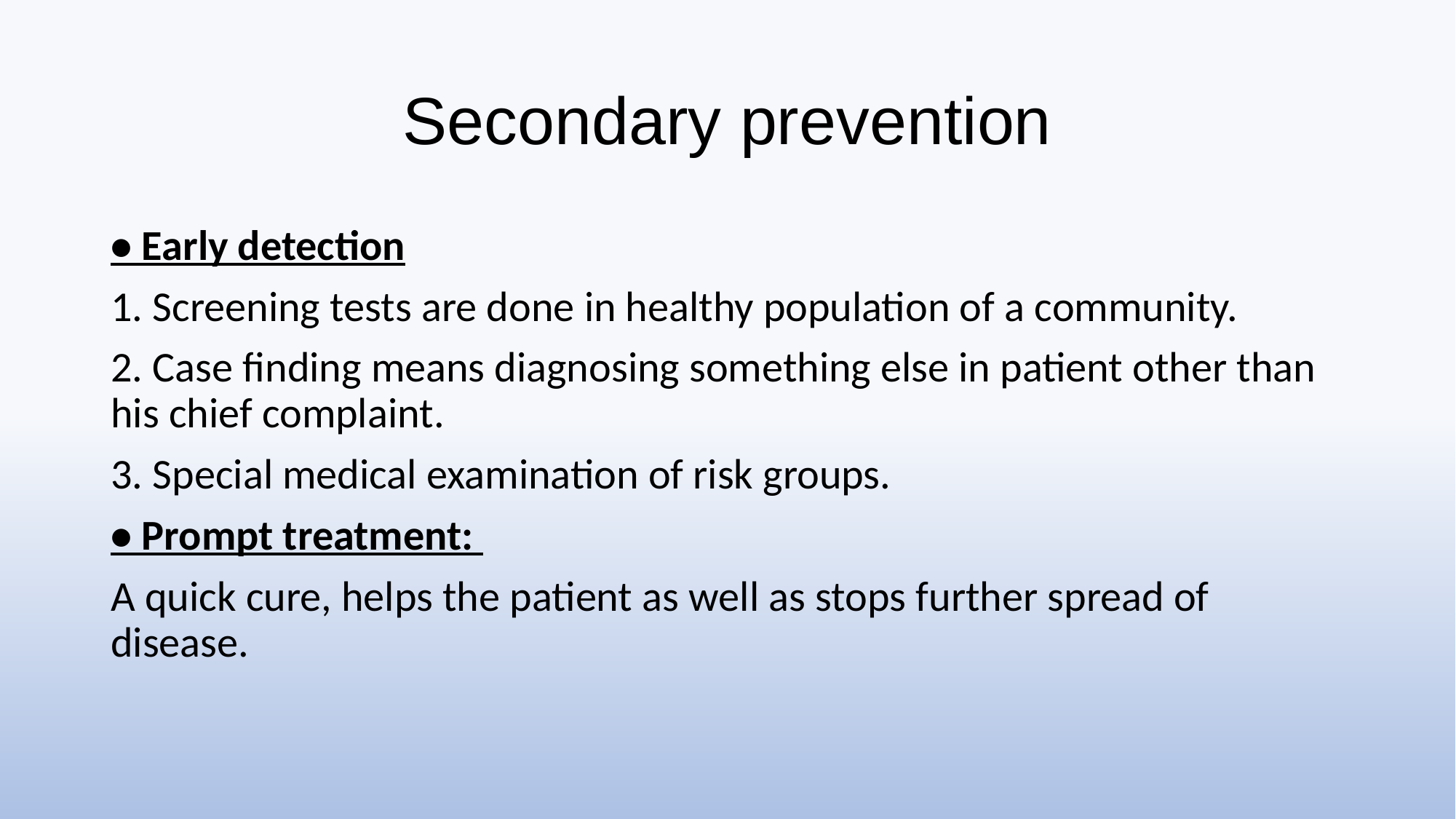

# Secondary prevention
• Early detection
1. Screening tests are done in healthy population of a community.
2. Case finding means diagnosing something else in patient other than his chief complaint.
3. Special medical examination of risk groups.
• Prompt treatment:
A quick cure, helps the patient as well as stops further spread of disease.